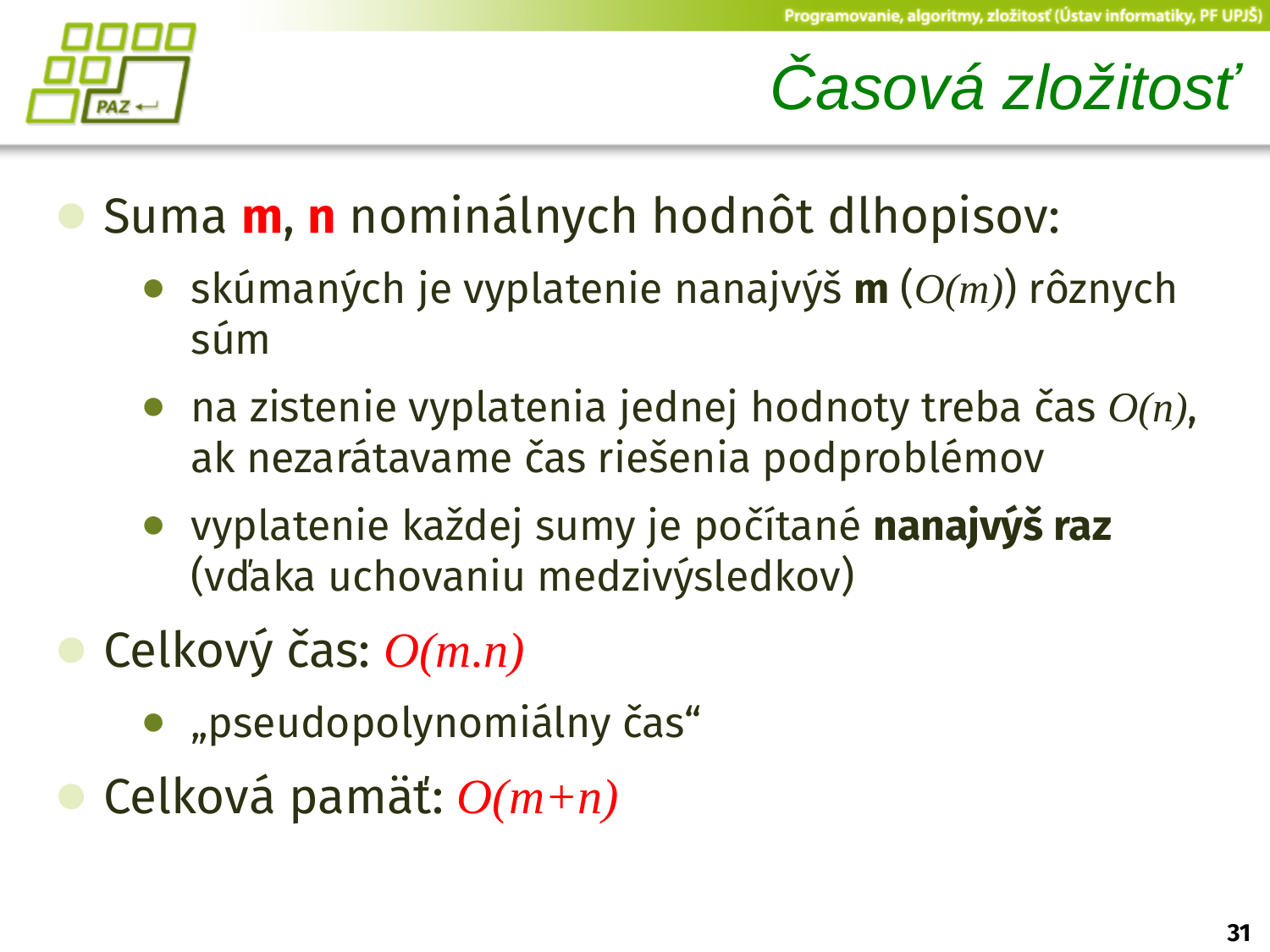

# Časová zložitosť
Suma m, n nominálnych hodnôt dlhopisov:
skúmaných je vyplatenie nanajvýš m (O(m)) rôznych súm
na zistenie vyplatenia jednej hodnoty treba čas O(n), ak nezarátavame čas riešenia podproblémov
vyplatenie každej sumy je počítané nanajvýš raz (vďaka uchovaniu medzivýsledkov)
Celkový čas: O(m.n)
„pseudopolynomiálny čas“
Celková pamäť: O(m+n)